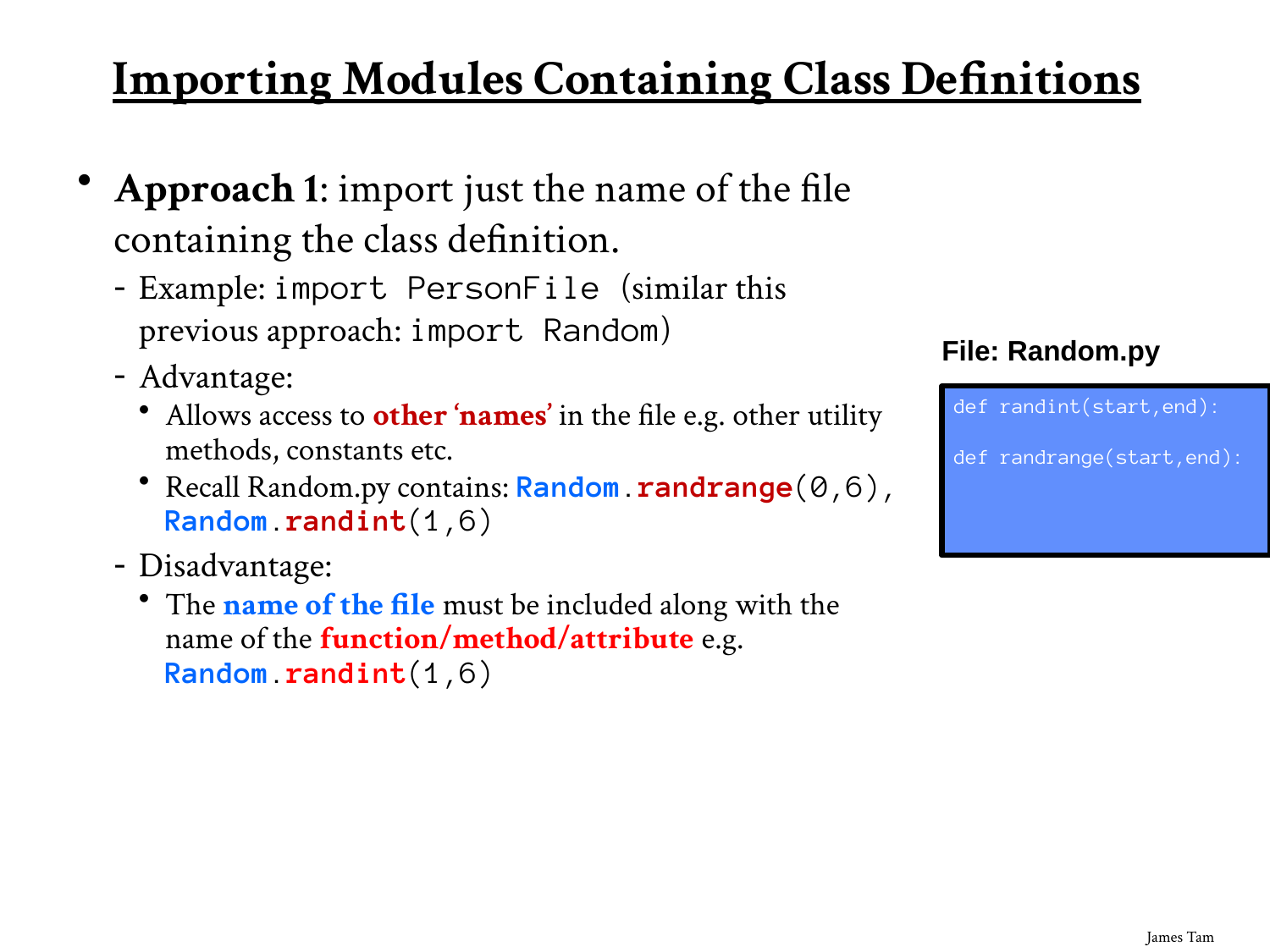

# Importing Modules Containing Class Definitions
Approach 1: import just the name of the file containing the class definition.
Example: import PersonFile (similar this previous approach: import Random)
Advantage:
Allows access to other ‘names’ in the file e.g. other utility methods, constants etc.
Recall Random.py contains: Random.randrange(0,6), Random.randint(1,6)
Disadvantage:
The name of the file must be included along with the name of the function/method/attribute e.g. Random.randint(1,6)

File: Random.py
def randint(start,end):

def randrange(start,end):